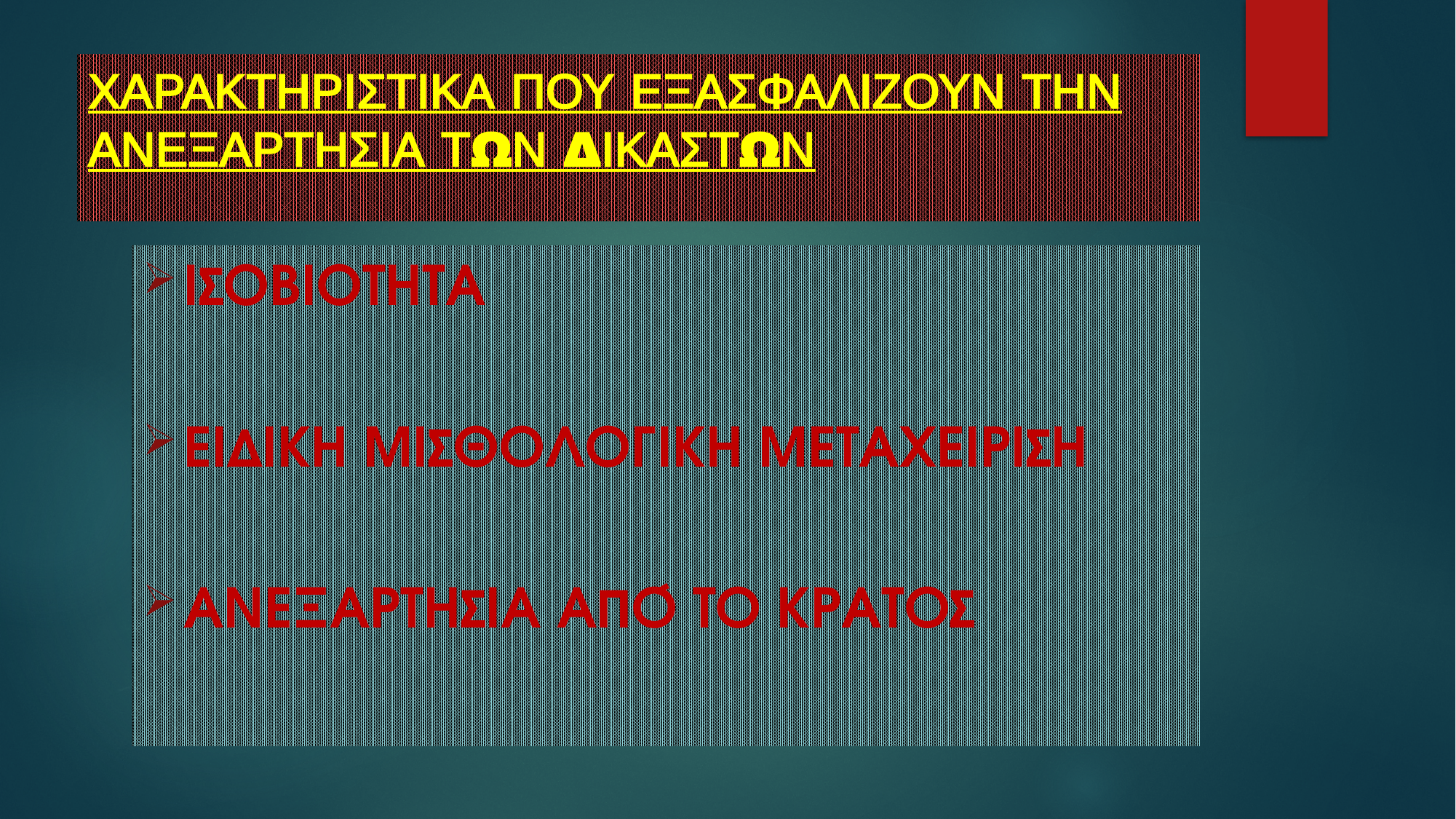

# ΧΑΡΑΚΤΗΡΙΣΤΙΚΑ ΠΟΥ ΕΞΑΣΦΑΛΙΖΟΥΝ ΤΗΝ ΑΝΕΞΑΡΤΗΣΙΑ ΤΩΝ ΔΙΚΑΣΤΩΝ
ΙΣΟΒΙΟΤΗΤΑ

ΕΙΔΙΚΗ ΜΙΣΘΟΛΟΓΙΚΗ ΜΕΤΑΧΕΙΡΙΣΗ

ΑΝΕΞΑΡΤΗΣΙΑ ΑΠΌ ΤΟ ΚΡΑΤΟΣ